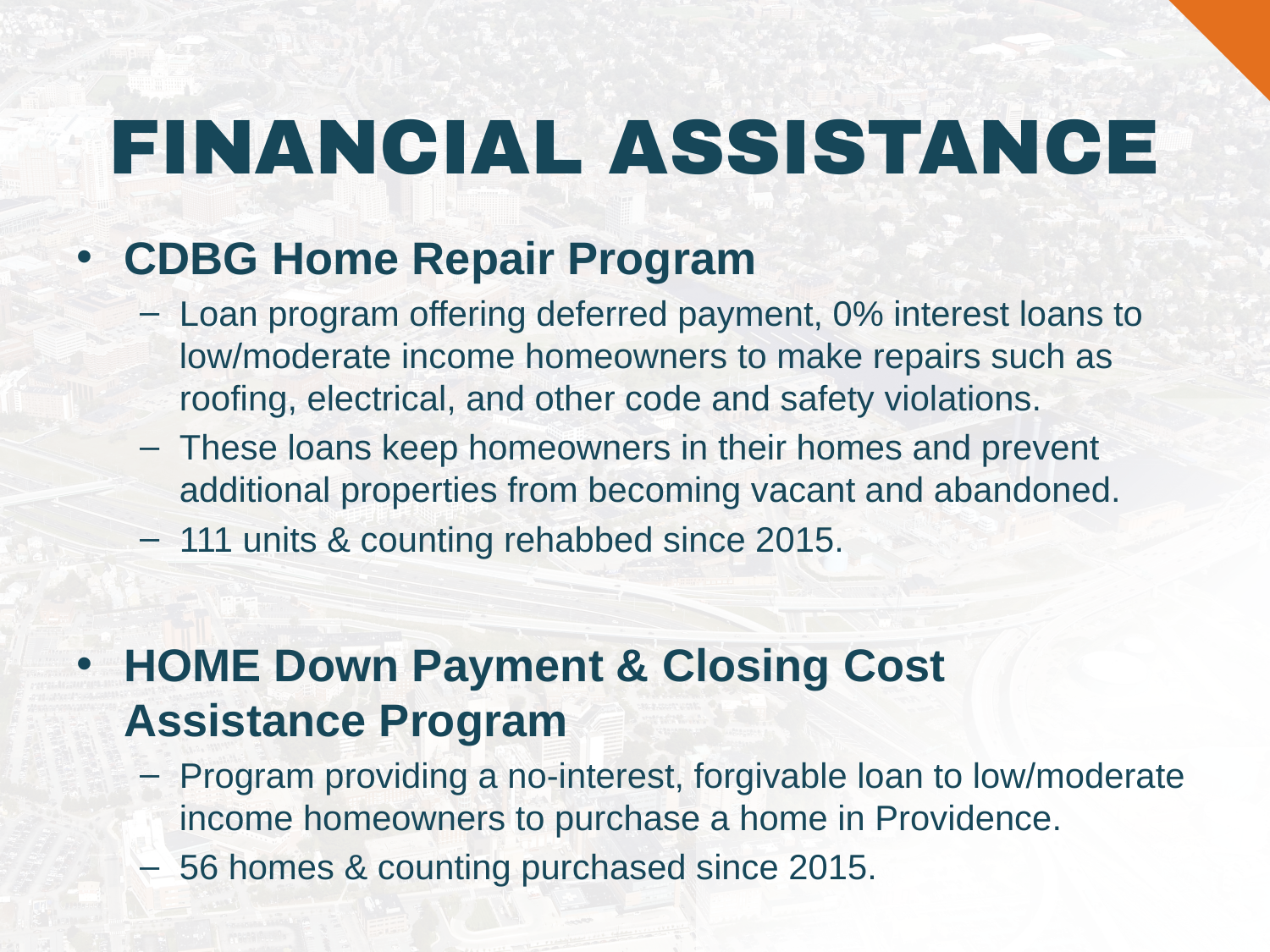

# FINANCIAL ASSISTANCE
CDBG Home Repair Program
Loan program offering deferred payment, 0% interest loans to low/moderate income homeowners to make repairs such as roofing, electrical, and other code and safety violations.
These loans keep homeowners in their homes and prevent additional properties from becoming vacant and abandoned.
111 units & counting rehabbed since 2015.

HOME Down Payment & Closing Cost Assistance Program
Program providing a no-interest, forgivable loan to low/moderate income homeowners to purchase a home in Providence.
56 homes & counting purchased since 2015.